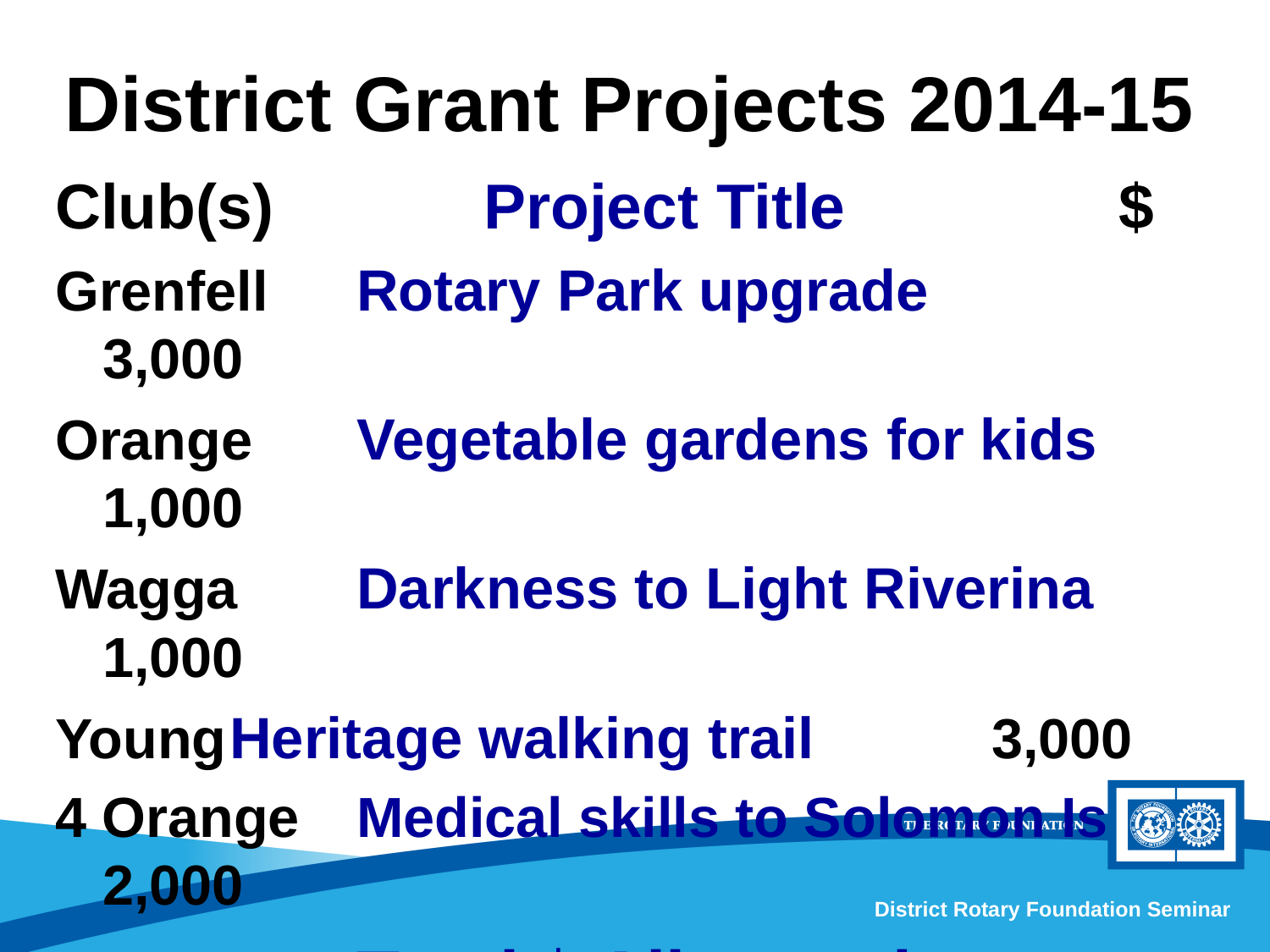

# District Grant Projects 2014-15
Club(s)		Project Title	   		$
Grenfell	Rotary Park upgrade		3,000
Orange	Vegetable gardens for kids	1,000
Wagga 	Darkness to Light Riverina 	1,000
Young	Heritage walking trail		3,000
4 Orange	Medical skills to Solomon Is	2,000
			Total $ Allocated	$10,000